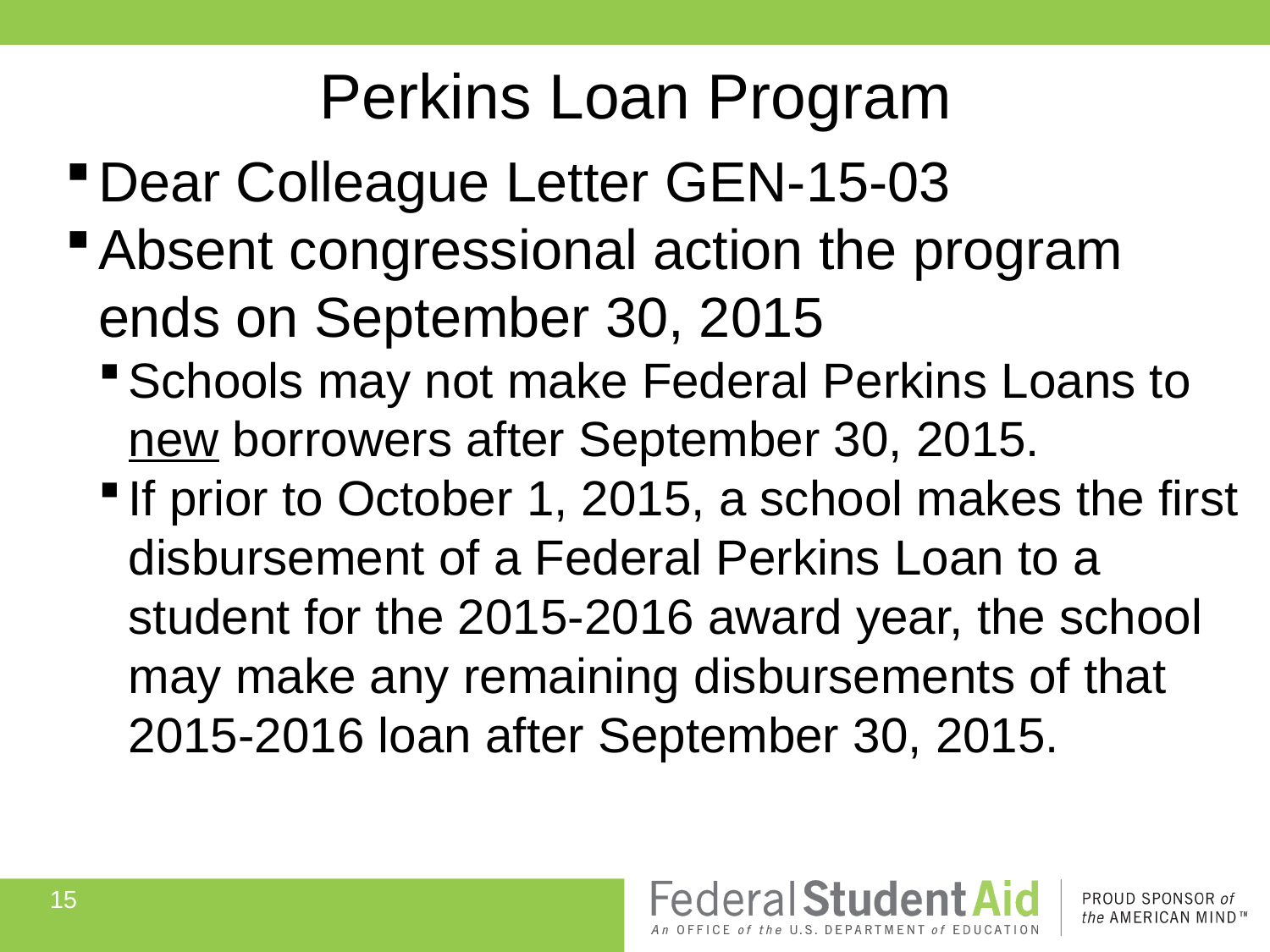

Perkins Loan Program
Dear Colleague Letter GEN-15-03
Absent congressional action the program ends on September 30, 2015
Schools may not make Federal Perkins Loans to new borrowers after September 30, 2015.
If prior to October 1, 2015, a school makes the first disbursement of a Federal Perkins Loan to a student for the 2015-2016 award year, the school may make any remaining disbursements of that 2015-2016 loan after September 30, 2015.

15